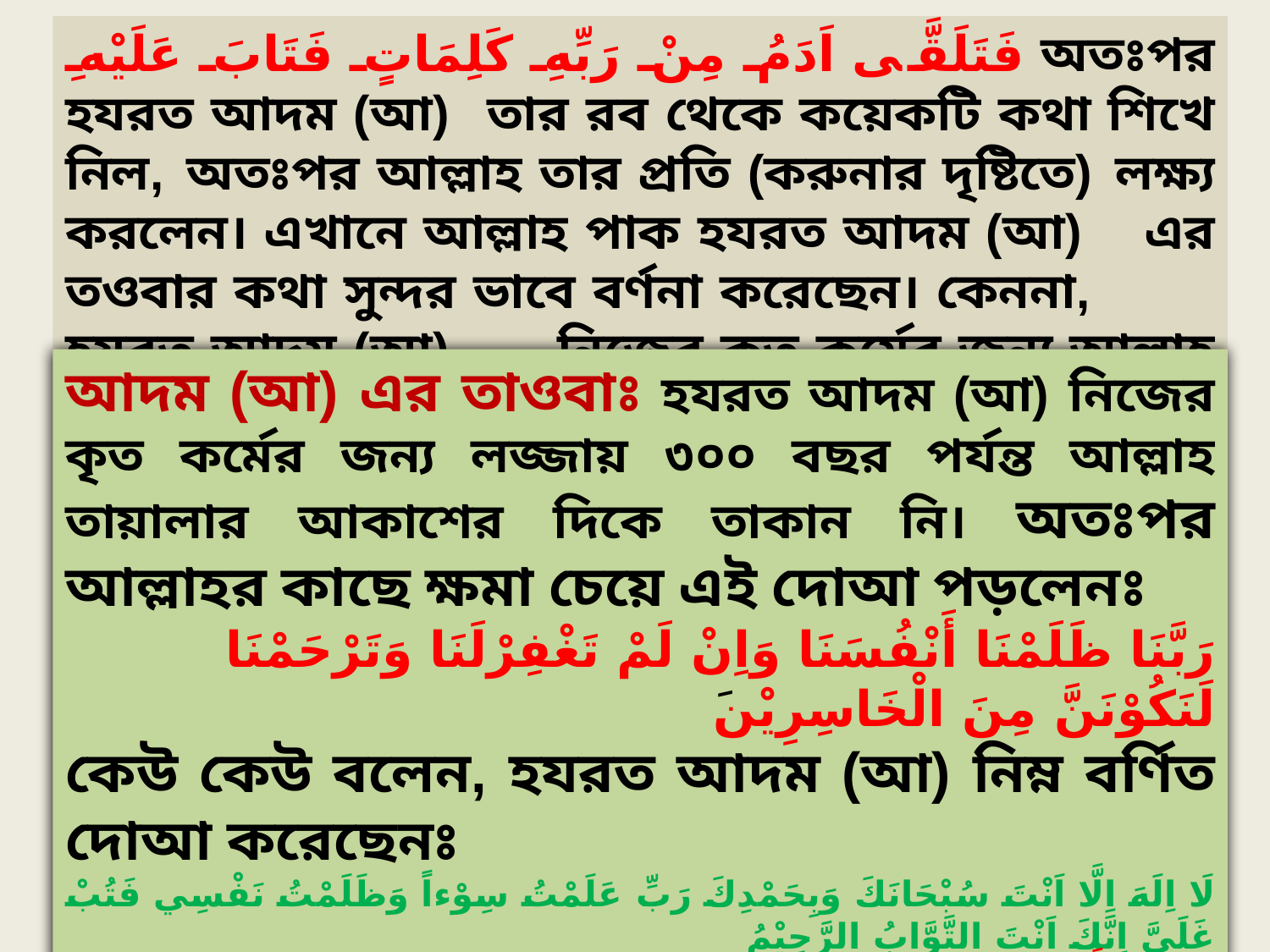

فَتَلَقَّى اَدَمُ مِنْ رَبِّهِ كَلِمَاتٍ فَتَابَ عَلَيْهِ অতঃপর হযরত আদম (আ) তার রব থেকে কয়েকটি কথা শিখে নিল, অতঃপর আল্লাহ তার প্রতি (করুনার দৃষ্টিতে) লক্ষ্য করলেন। এখানে আল্লাহ পাক হযরত আদম (আ) এর তওবার কথা সুন্দর ভাবে বর্ণনা করেছেন। কেননা, হযরত আদম (আ) নিজের কৃত কর্মের জন্য আল্লাহ তায়ালার কাছে ক্ষমা চেয়েছিলে।
আদম (আ) এর তাওবাঃ হযরত আদম (আ) নিজের কৃত কর্মের জন্য লজ্জায় ৩০০ বছর পর্যন্ত আল্লাহ তায়ালার আকাশের দিকে তাকান নি। অতঃপর আল্লাহর কাছে ক্ষমা চেয়ে এই দোআ পড়লেনঃ
 رَبَّنَا ظَلَمْنَا أَنْفُسَنَا وَاِنْ لَمْ تَغْفِرْلَنَا وَتَرْحَمْنَا لَنَكُوْنَنَّ مِنَ الْخَاسِرِيْنَ
কেউ কেউ বলেন, হযরত আদম (আ) নিম্ন বর্ণিত দোআ করেছেনঃ
لَا اِلَهَ اِلَّا اَنْتَ سُبْحَانَكَ وَبِحَمْدِكَ رَبِّ عَلَمْتُ سِوْءاً وَظَلَمْتُ نَفْسِي فَتُبْ غَلَىَّ اِنَّكَ اَنْتَ التَّوَّابُ الرَّحِيْمُ
لَا اِلَهَ اِلَّا اَنْتَ سُبْحَانَكَ وَبِحَمْدِكَ رَبِّ عَلَمْتُ سِوْءاً وَظَلَمْتُ نَفْسِي فَتُبْ غَلَىَّ اِنَّكَ اَنْتَ الْغَفُرُوْرَ الرَّحِيْمُ
لَا اِلَهَ اِلَّا اَنْتَ سُبْحَانَكَ وَبِحَمْدِكَ رَبِّ عَلَمْتُ سِوْءاً وَظَلَمْتُ نَفْسِي فَتُبْ غَلَىَّ اِنَّكَ اَنْتَ أَرْحَمُ الرَّاحِمِيْنَ ُ